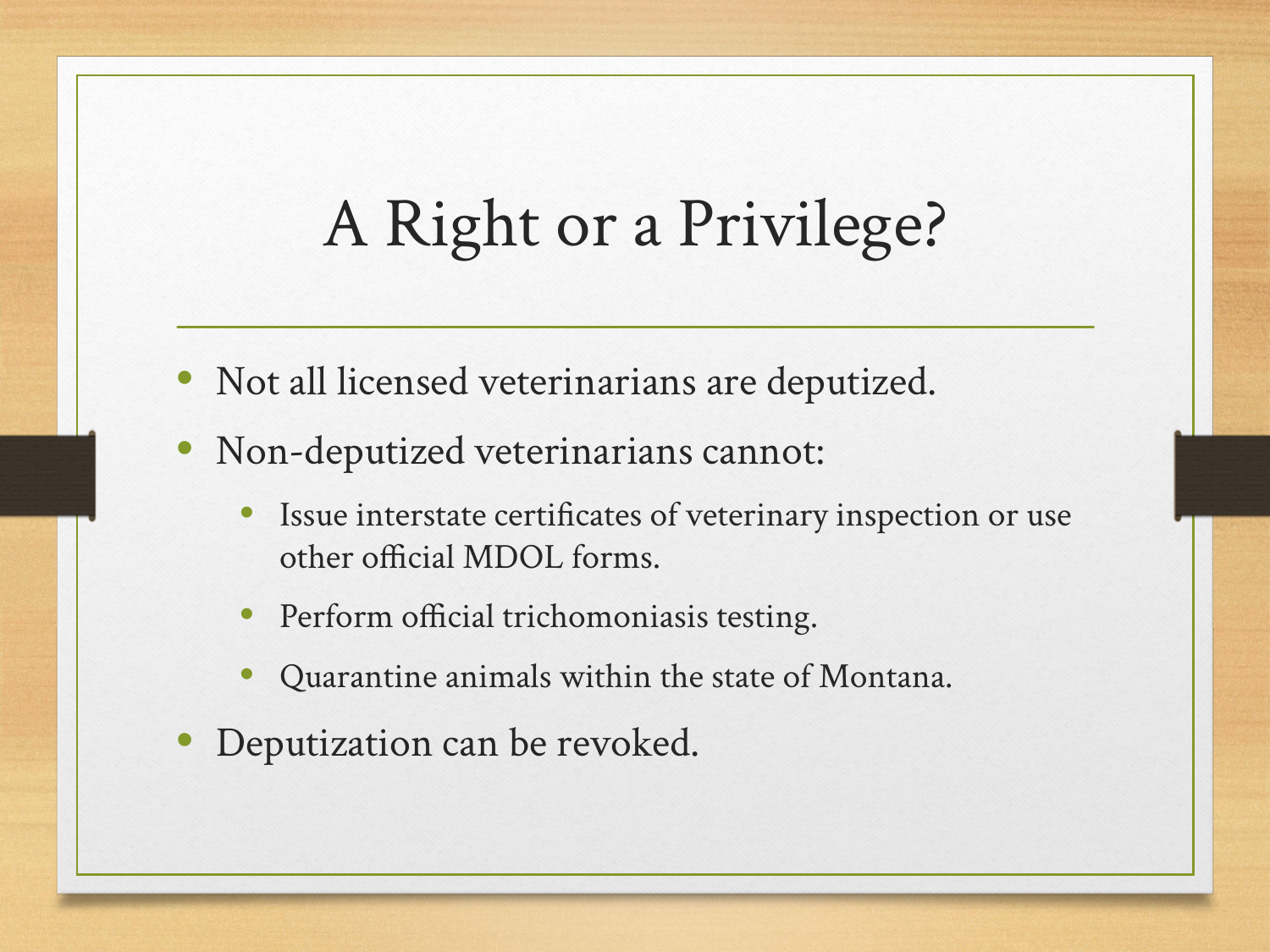

# A Right or a Privilege?
Not all licensed veterinarians are deputized.
Non-deputized veterinarians cannot:
Issue interstate certificates of veterinary inspection or use other official MDOL forms.
Perform official trichomoniasis testing.
Quarantine animals within the state of Montana.
Deputization can be revoked.